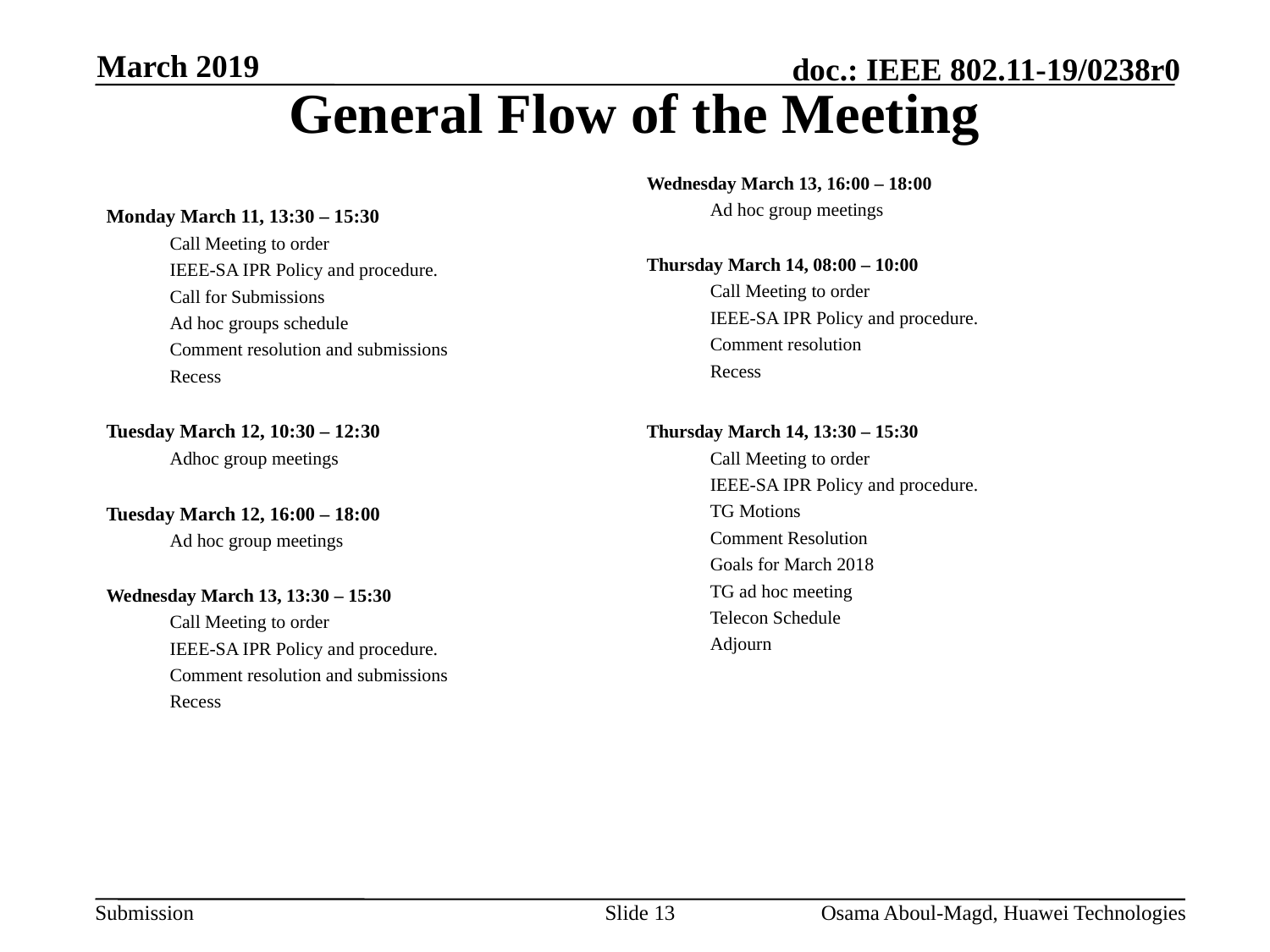

March 2019
# General Flow of the Meeting
Wednesday March 13, 16:00 – 18:00
Ad hoc group meetings

Thursday March 14, 08:00 – 10:00
Call Meeting to order
IEEE-SA IPR Policy and procedure.
Comment resolution
Recess

Thursday March 14, 13:30 – 15:30
Call Meeting to order
IEEE-SA IPR Policy and procedure.
TG Motions
Comment Resolution
Goals for March 2018
TG ad hoc meeting
Telecon Schedule
Adjourn

Monday March 11, 13:30 – 15:30
Call Meeting to order
IEEE-SA IPR Policy and procedure.
Call for Submissions
Ad hoc groups schedule
Comment resolution and submissions
Recess

Tuesday March 12, 10:30 – 12:30
Adhoc group meetings

Tuesday March 12, 16:00 – 18:00
Ad hoc group meetings

Wednesday March 13, 13:30 – 15:30
Call Meeting to order
IEEE-SA IPR Policy and procedure.
Comment resolution and submissions
Recess

Slide 13
Osama Aboul-Magd, Huawei Technologies